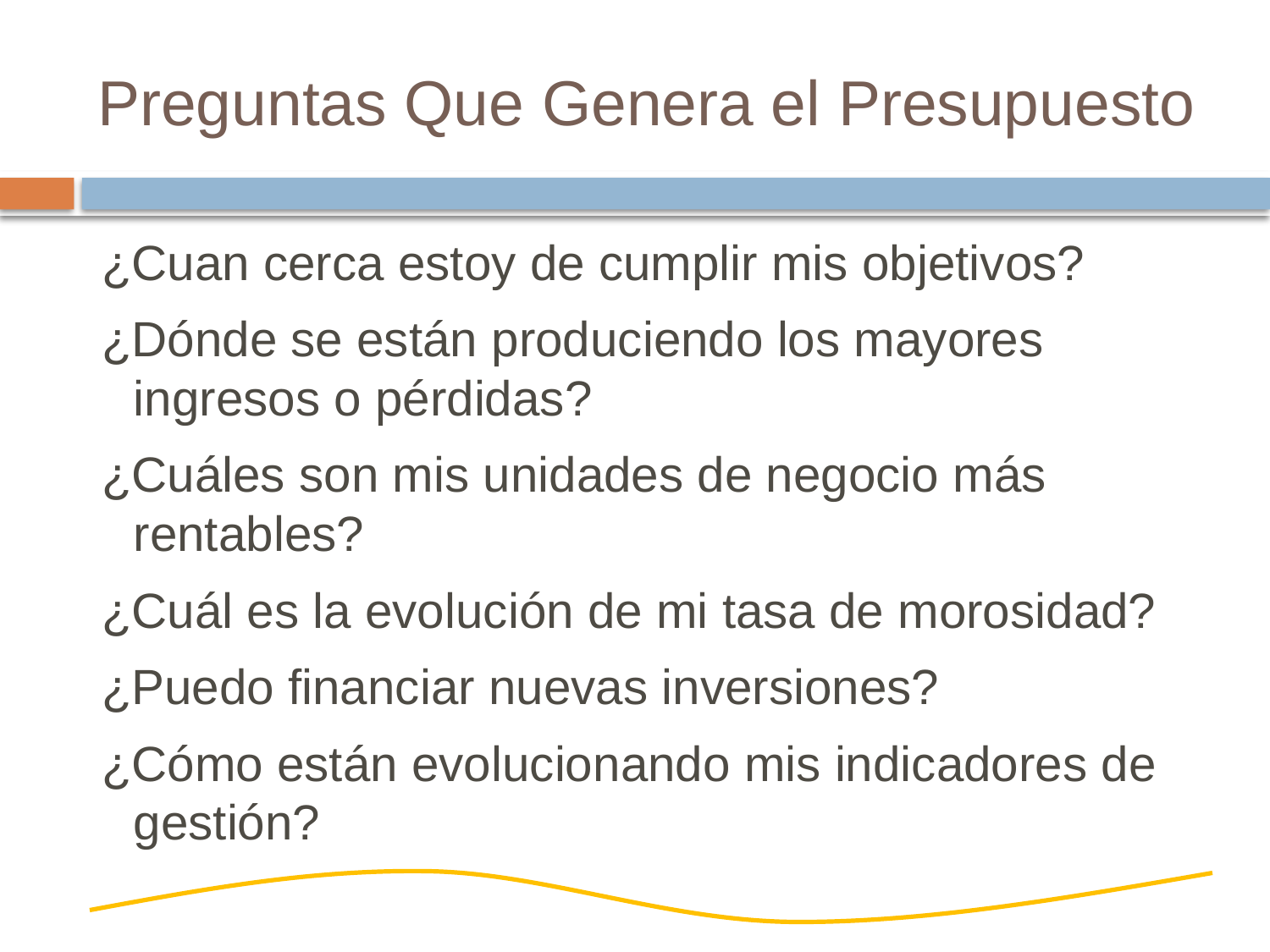

# Preguntas Que Genera el Presupuesto

¿Cuan cerca estoy de cumplir mis objetivos?
¿Dónde se están produciendo los mayores ingresos o pérdidas?
¿Cuáles son mis unidades de negocio más rentables?
¿Cuál es la evolución de mi tasa de morosidad?
¿Puedo financiar nuevas inversiones?
¿Cómo están evolucionando mis indicadores de gestión?